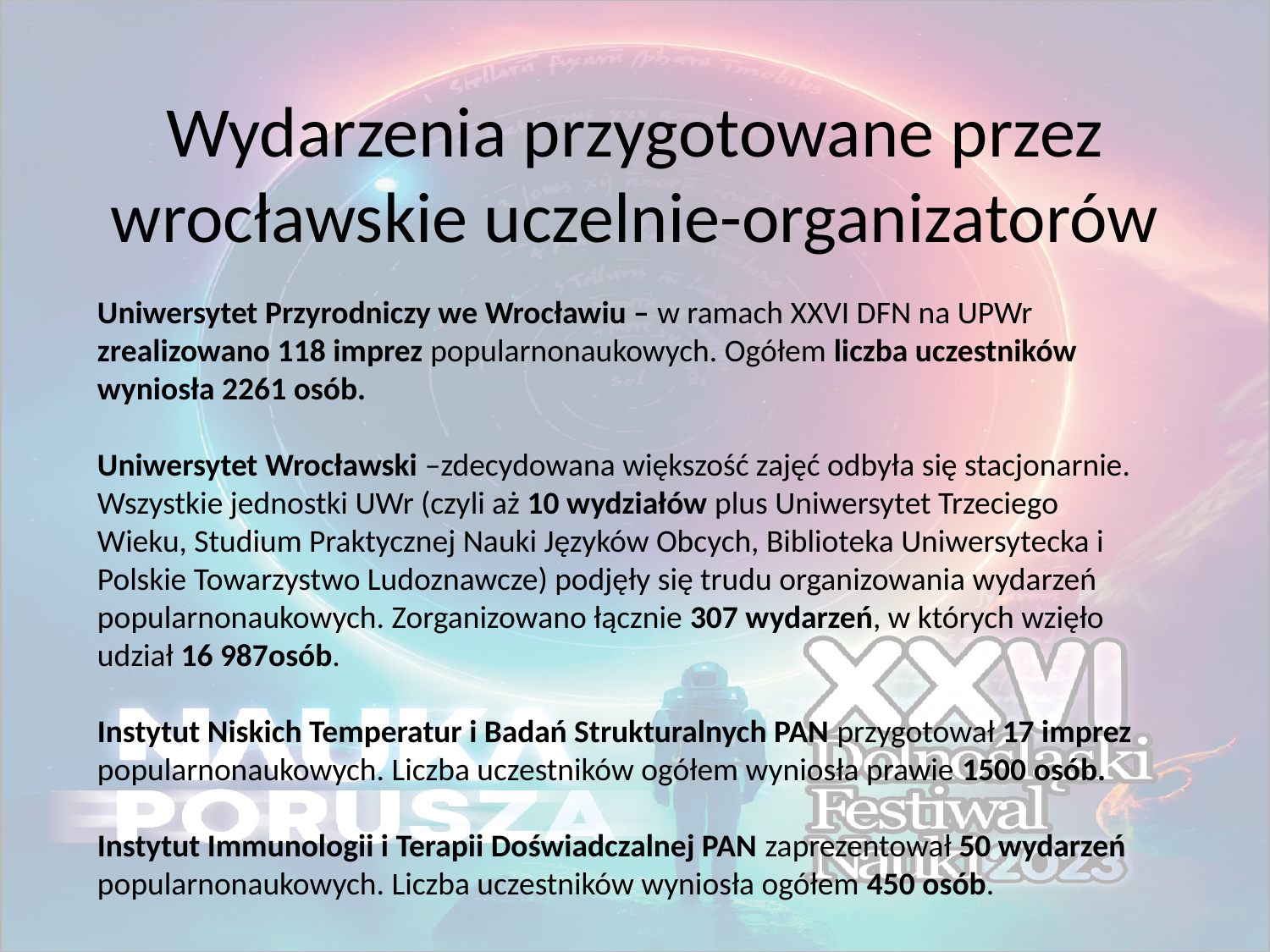

# Wydarzenia przygotowane przez wrocławskie uczelnie-organizatorów
Uniwersytet Przyrodniczy we Wrocławiu – w ramach XXVI DFN na UPWr zrealizowano 118 imprez popularnonaukowych. Ogółem liczba uczestników wyniosła 2261 osób.

Uniwersytet Wrocławski –zdecydowana większość zajęć odbyła się stacjonarnie. Wszystkie jednostki UWr (czyli aż 10 wydziałów plus Uniwersytet Trzeciego Wieku, Studium Praktycznej Nauki Języków Obcych, Biblioteka Uniwersytecka i Polskie Towarzystwo Ludoznawcze) podjęły się trudu organizowania wydarzeń popularnonaukowych. Zorganizowano łącznie 307 wydarzeń, w których wzięło udział 16 987osób.

Instytut Niskich Temperatur i Badań Strukturalnych PAN przygotował 17 imprez popularnonaukowych. Liczba uczestników ogółem wyniosła prawie 1500 osób.

Instytut Immunologii i Terapii Doświadczalnej PAN zaprezentował 50 wydarzeń popularnonaukowych. Liczba uczestników wyniosła ogółem 450 osób.